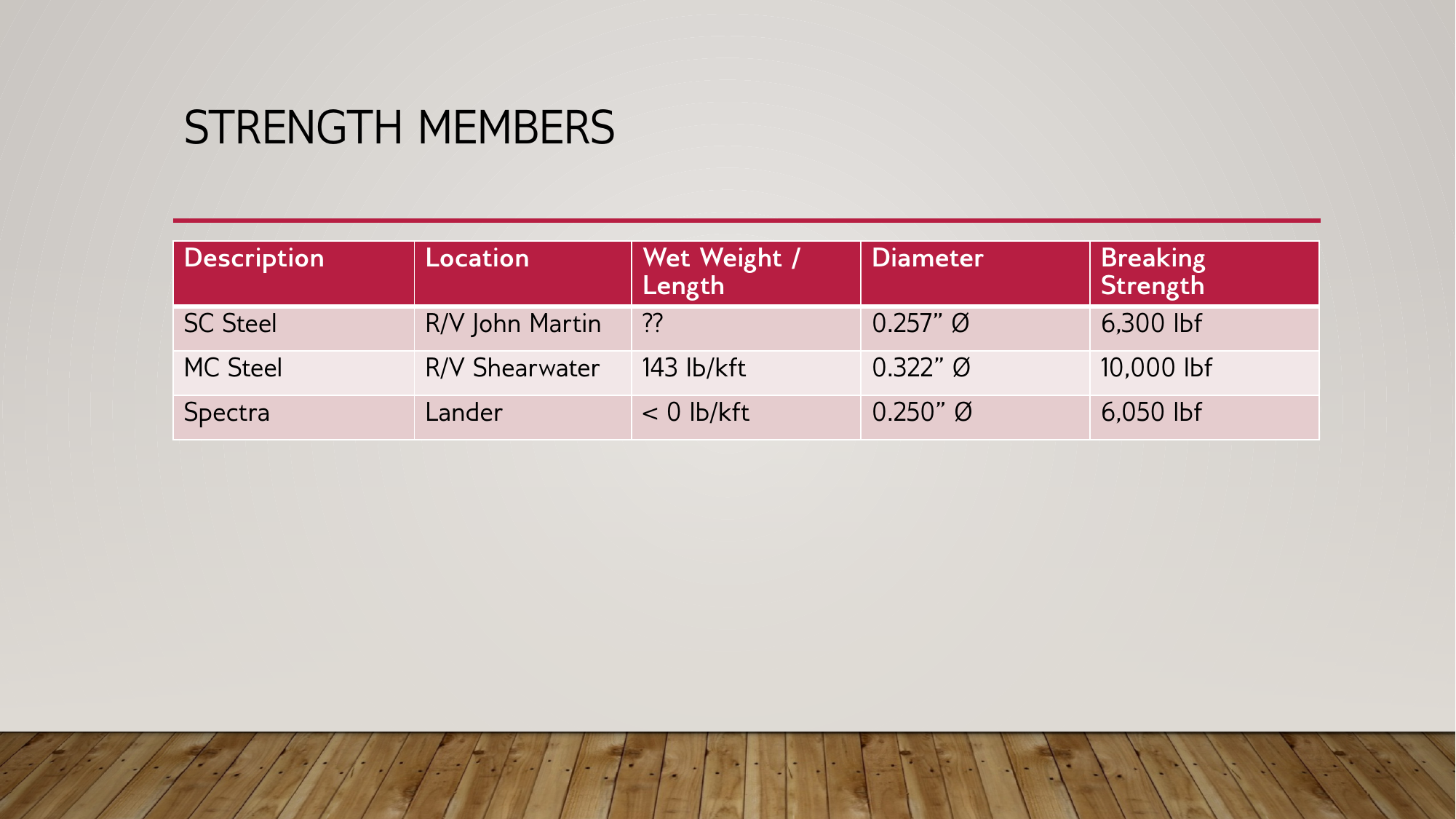

# Strength Members
| Description | Location | Wet Weight / Length | Diameter | Breaking Strength |
| --- | --- | --- | --- | --- |
| SC Steel | R/V John Martin | ?? | 0.257” Ø | 6,300 lbf |
| MC Steel | R/V Shearwater | 143 lb/kft | 0.322” Ø | 10,000 lbf |
| Spectra | Lander | < 0 lb/kft | 0.250” Ø | 6,050 lbf |